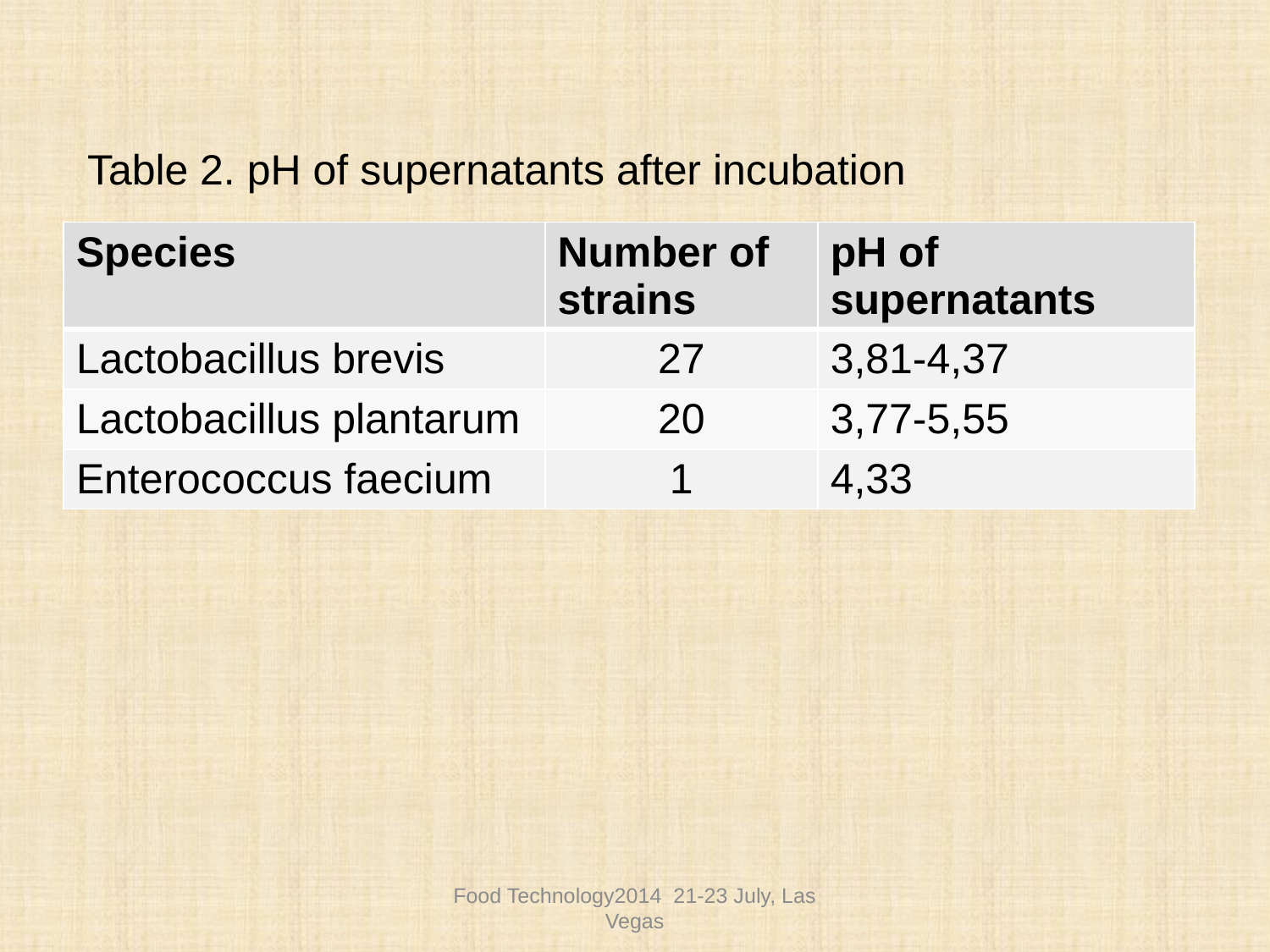

Table 2. pH of supernatants after incubation
| Species | Number of strains | pH of supernatants |
| --- | --- | --- |
| Lactobacillus brevis | 27 | 3,81-4,37 |
| Lactobacillus plantarum | 20 | 3,77-5,55 |
| Enterococcus faecium | 1 | 4,33 |
Food Technology2014  21-23 July, Las Vegas